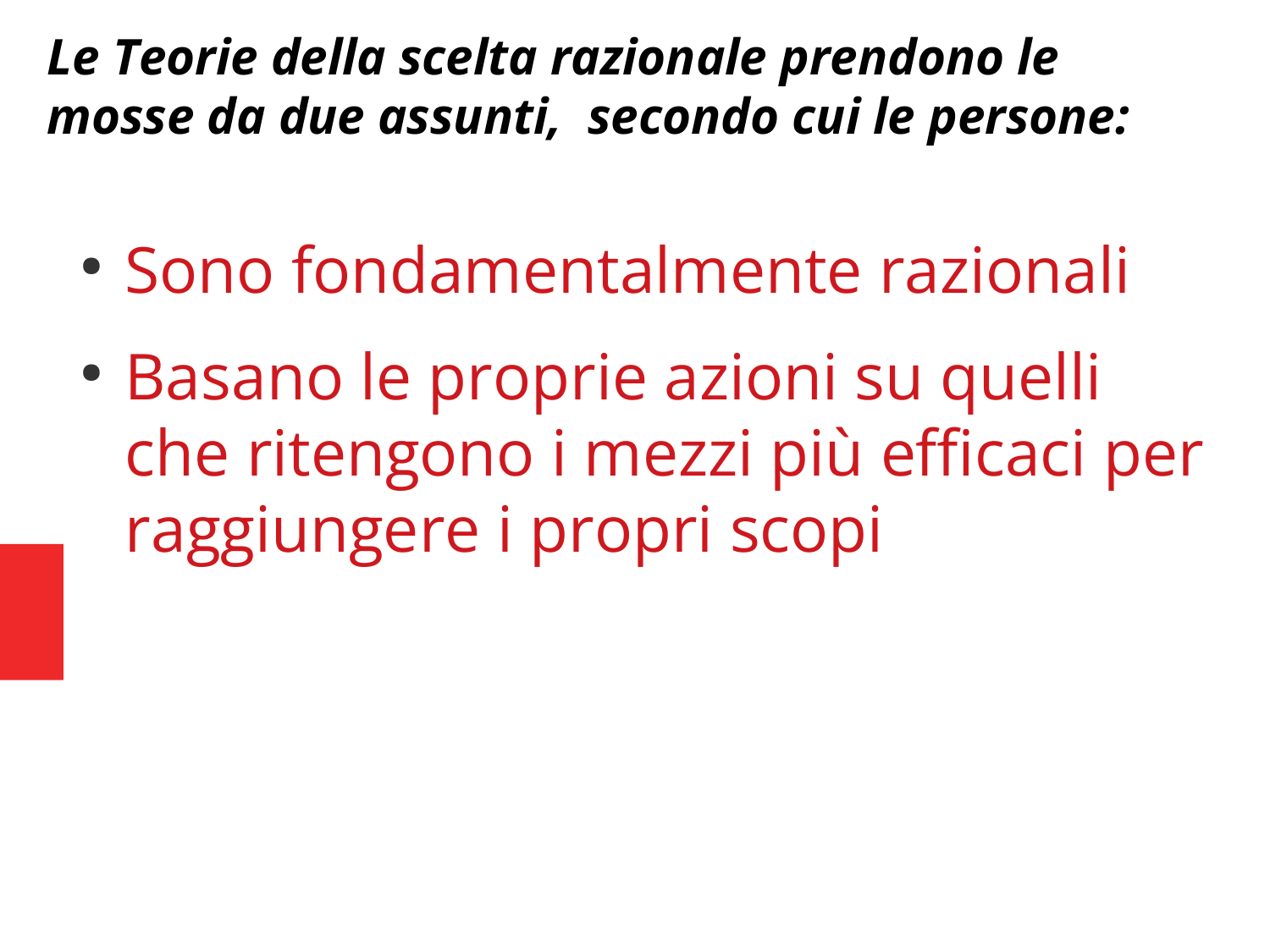

Le Teorie della scelta razionale prendono le mosse da due assunti,  secondo cui le persone:
Sono fondamentalmente razionali
Basano le proprie azioni su quelli che ritengono i mezzi più efficaci per raggiungere i propri scopi